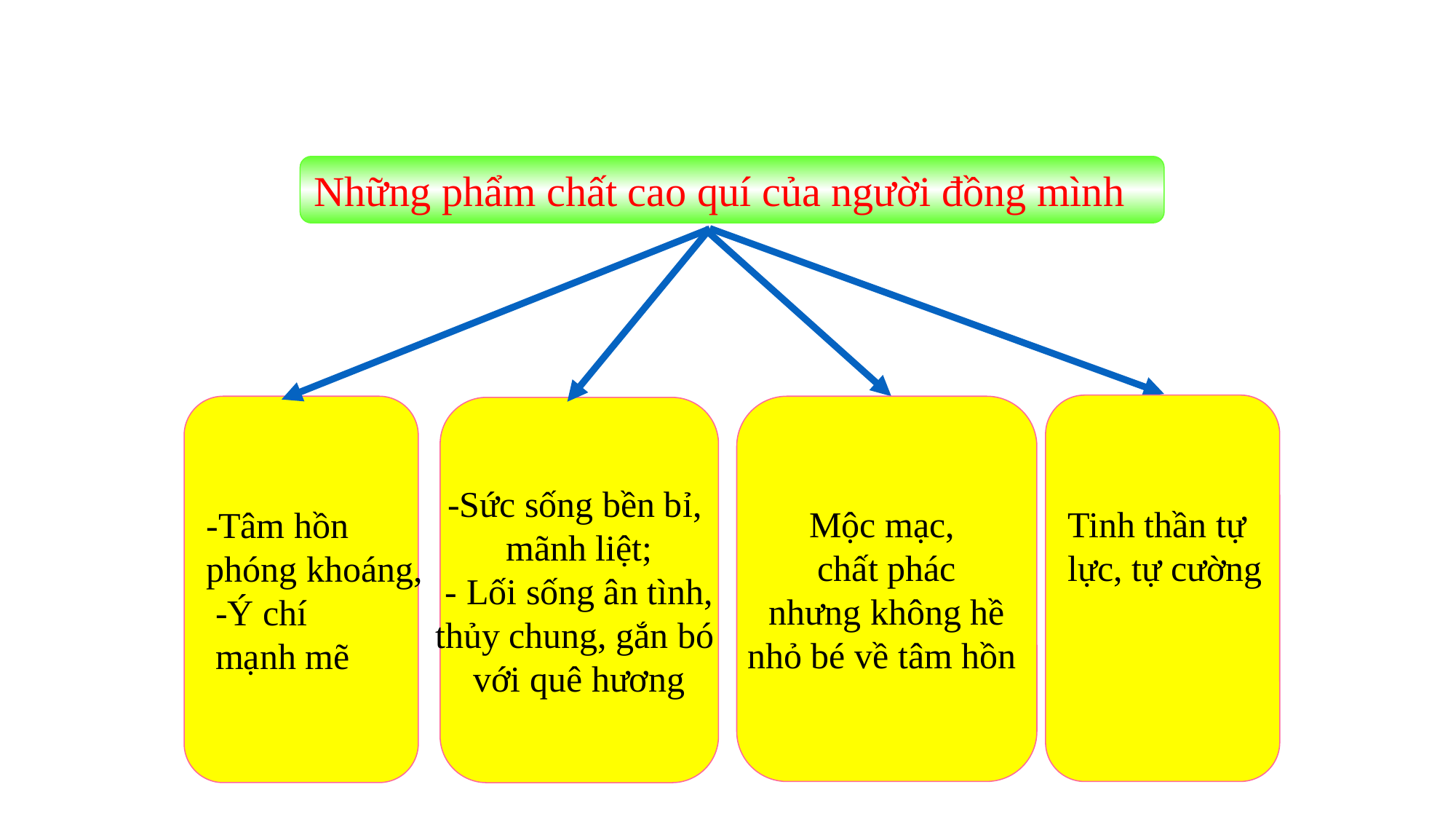

Những phẩm chất cao quí của người đồng mình

Tinh thần tự
lực, tự cường

Mộc mạc,
chất phác
 nhưng không hề
nhỏ bé về tâm hồn
-Tâm hồn
phóng khoáng,
 -Ý chí
 mạnh mẽ
-Sức sống bền bỉ,
mãnh liệt;
 - Lối sống ân tình,
thủy chung, gắn bó
với quê hương